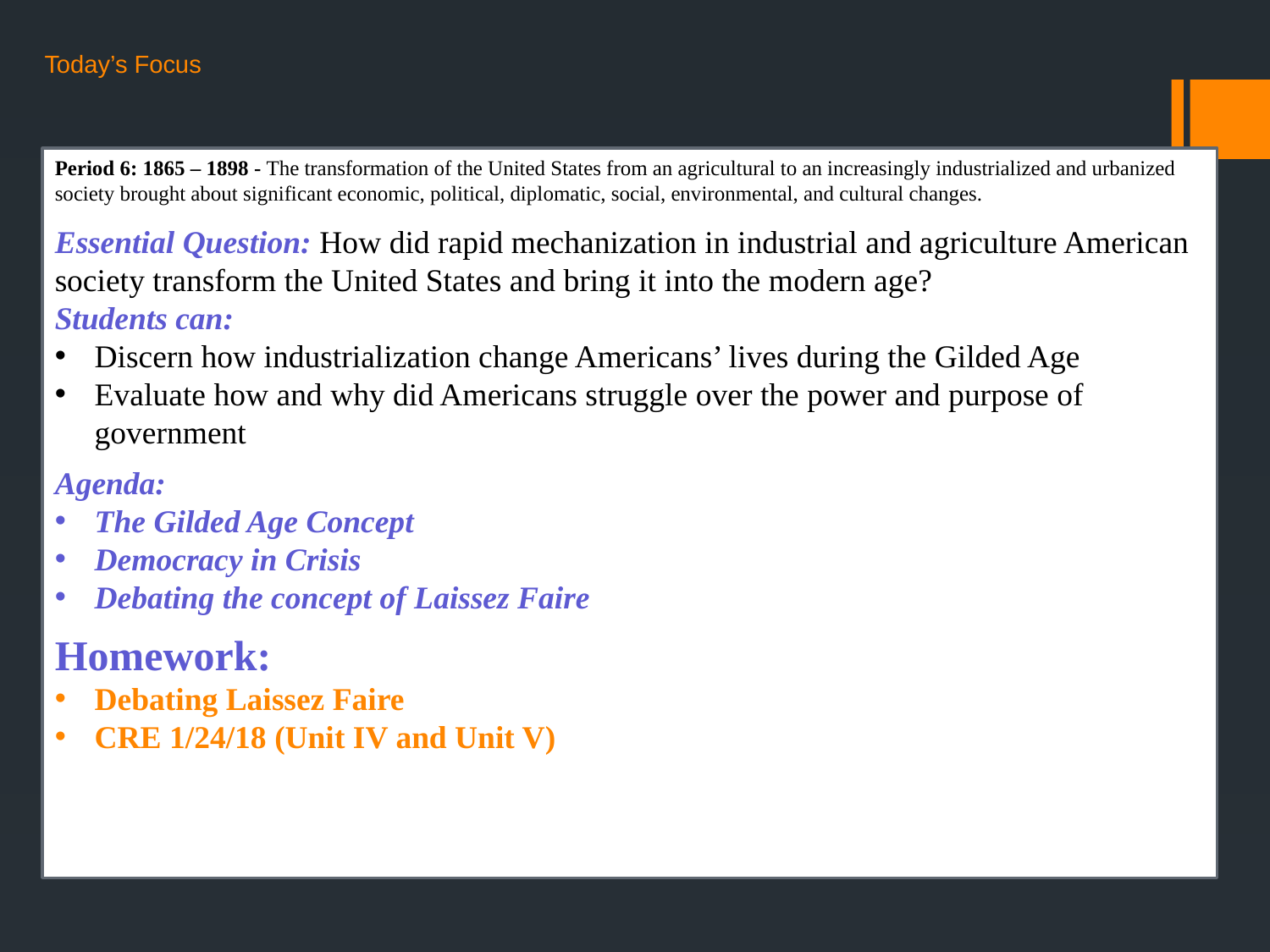

# Today’s Focus

Period 6: 1865 – 1898 - The transformation of the United States from an agricultural to an increasingly industrialized and urbanized society brought about significant economic, political, diplomatic, social, environmental, and cultural changes.

Essential Question: How did rapid mechanization in industrial and agriculture American society transform the United States and bring it into the modern age?
Students can:
Discern how industrialization change Americans’ lives during the Gilded Age
Evaluate how and why did Americans struggle over the power and purpose of government

Agenda:
The Gilded Age Concept
Democracy in Crisis
Debating the concept of Laissez Faire

Homework:
Debating Laissez Faire
CRE 1/24/18 (Unit IV and Unit V)